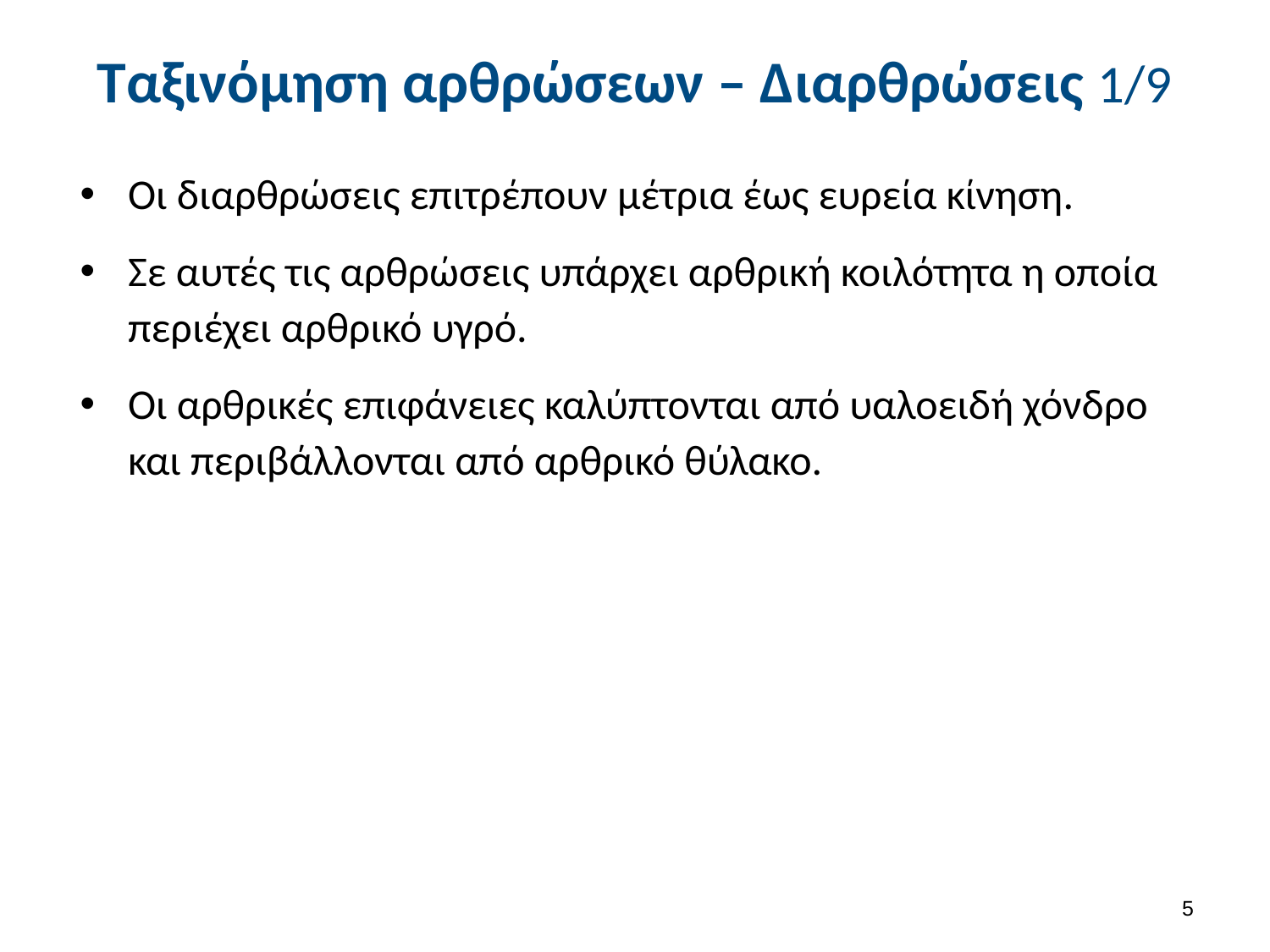

# Ταξινόμηση αρθρώσεων – Διαρθρώσεις 1/9
Οι διαρθρώσεις επιτρέπουν μέτρια έως ευρεία κίνηση.
Σε αυτές τις αρθρώσεις υπάρχει αρθρική κοιλότητα η οποία περιέχει αρθρικό υγρό.
Οι αρθρικές επιφάνειες καλύπτονται από υαλοειδή χόνδρο και περιβάλλονται από αρθρικό θύλακο.
5